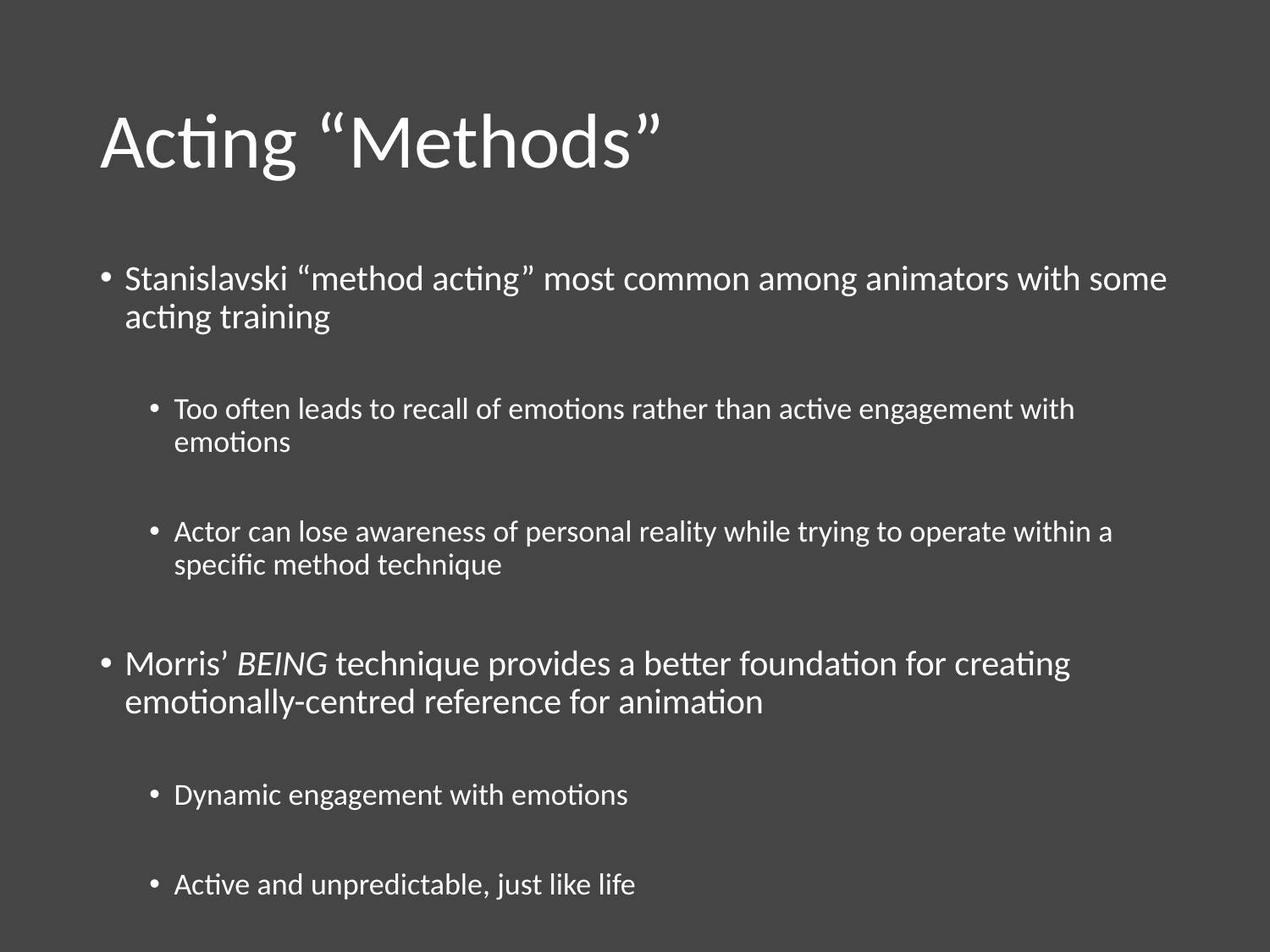

# Acting “Methods”
Stanislavski “method acting” most common among animators with some acting training

Too often leads to recall of emotions rather than active engagement with emotions

Actor can lose awareness of personal reality while trying to operate within a specific method technique

Morris’ BEING technique provides a better foundation for creating emotionally-centred reference for animation

Dynamic engagement with emotions

Active and unpredictable, just like life